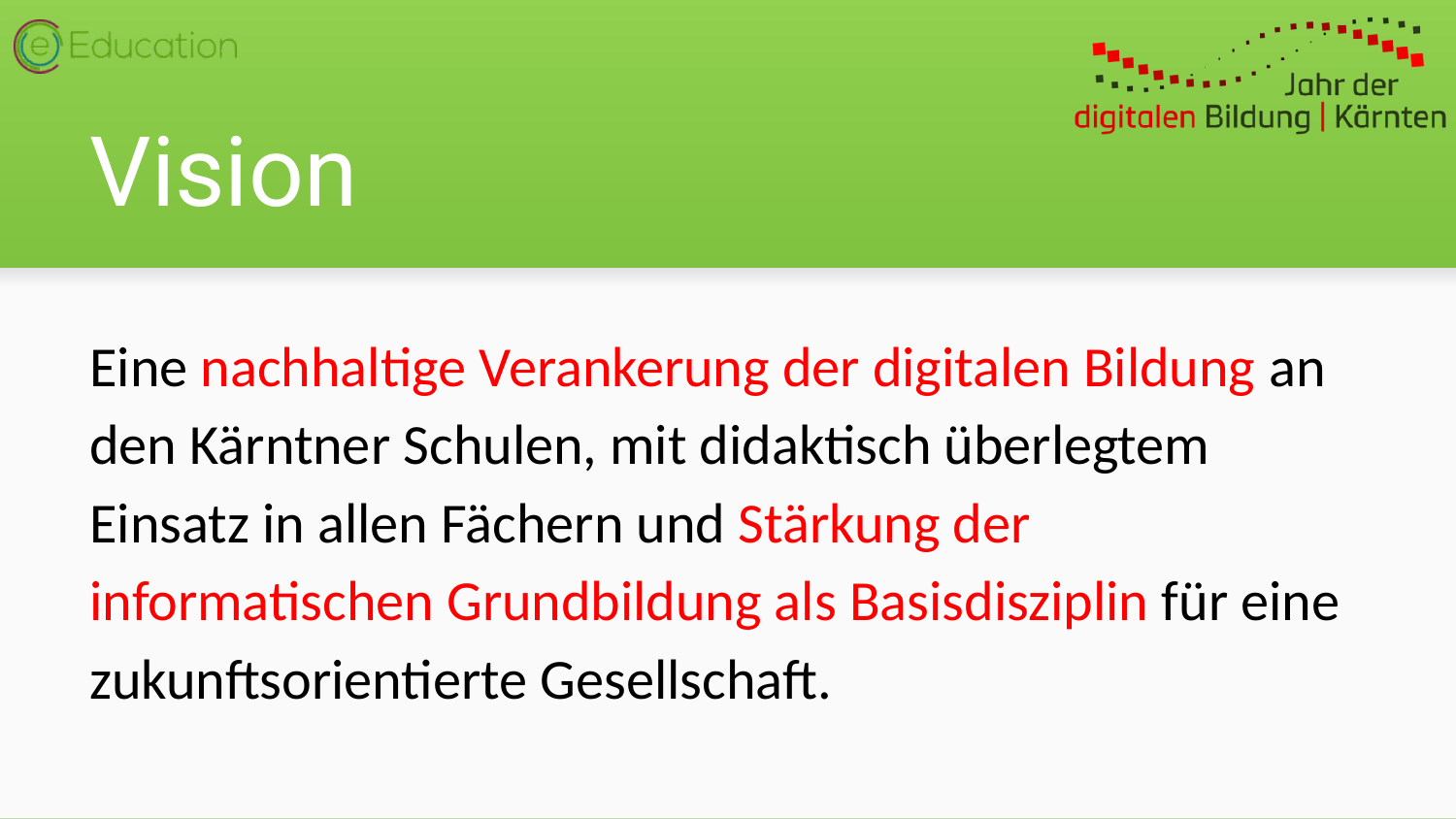

# Vision
Eine nachhaltige Verankerung der digitalen Bildung an den Kärntner Schulen, mit didaktisch überlegtem Einsatz in allen Fächern und Stärkung der informatischen Grundbildung als Basisdisziplin für eine zukunftsorientierte Gesellschaft.